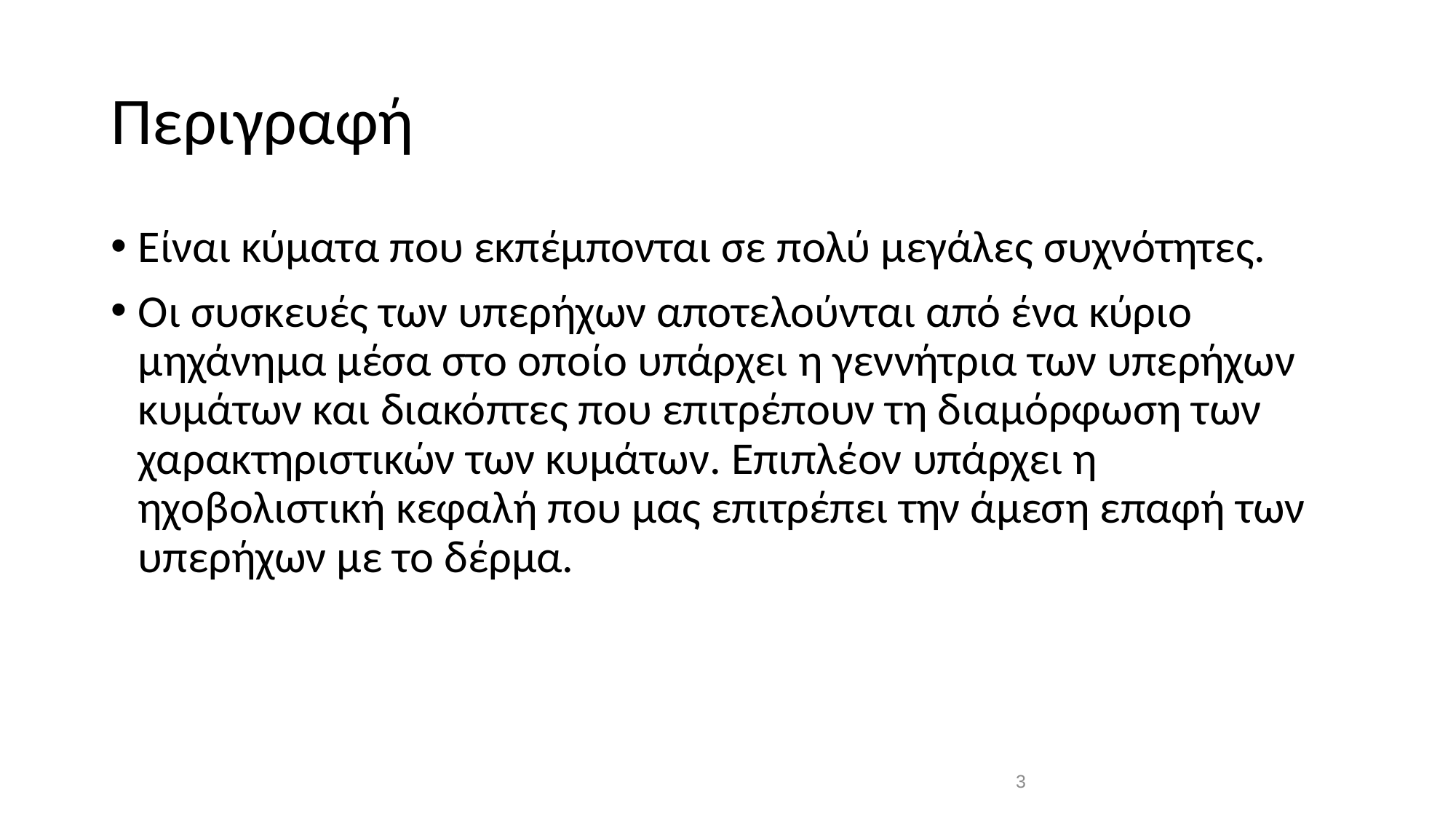

# Περιγραφή
Είναι κύματα που εκπέμπονται σε πολύ μεγάλες συχνότητες.
Οι συσκευές των υπερήχων αποτελούνται από ένα κύριο μηχάνημα μέσα στο οποίο υπάρχει η γεννήτρια των υπερήχων κυμάτων και διακόπτες που επιτρέπουν τη διαμόρφωση των χαρακτηριστικών των κυμάτων. Επιπλέον υπάρχει η ηχοβολιστική κεφαλή που μας επιτρέπει την άμεση επαφή των υπερήχων με το δέρμα.
3